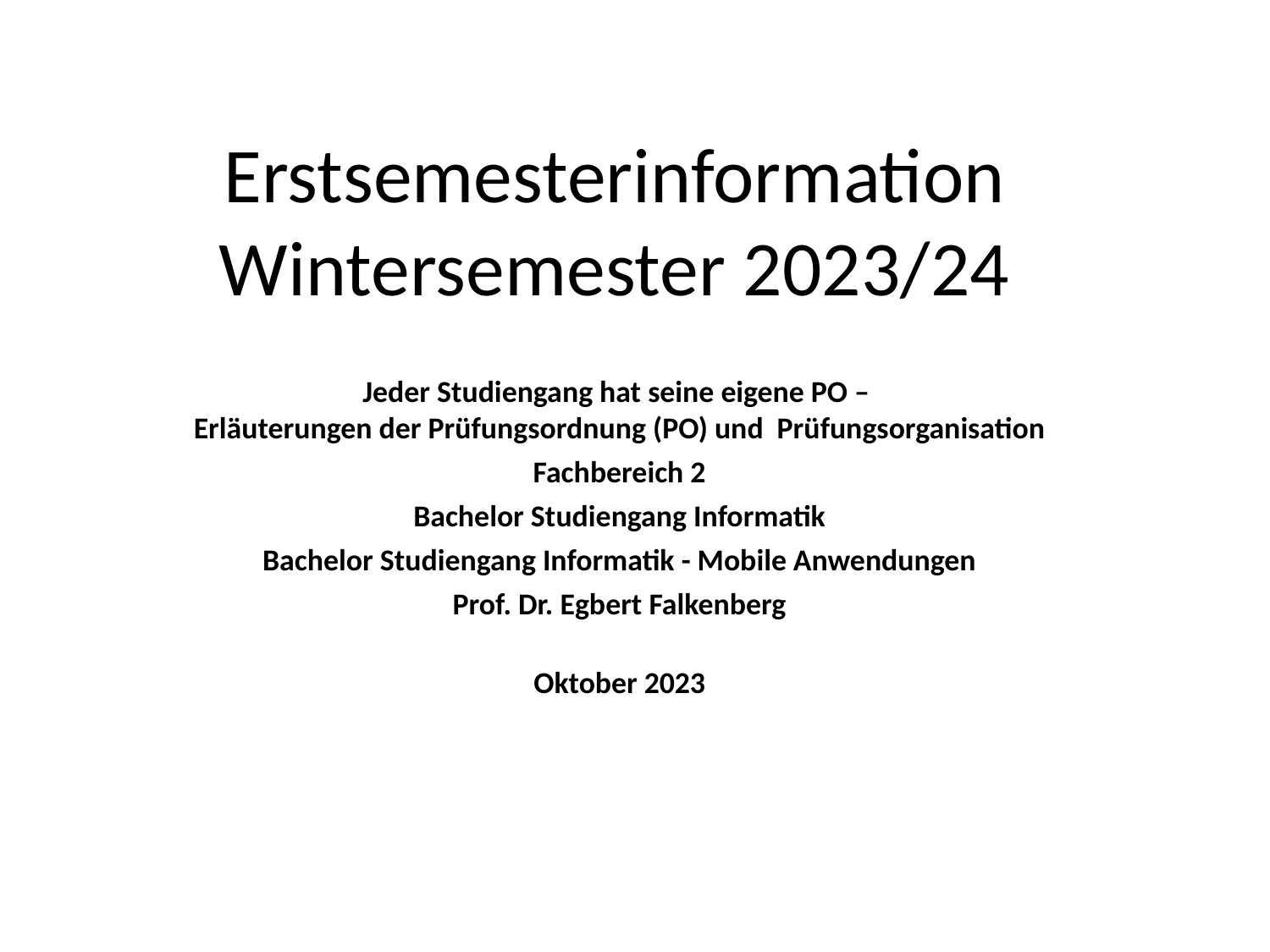

# Erstsemesterinformation Wintersemester 2023/24
Jeder Studiengang hat seine eigene PO –
Erläuterungen der Prüfungsordnung (PO) und  Prüfungsorganisation
Fachbereich 2
Bachelor Studiengang Informatik
Bachelor Studiengang Informatik - Mobile Anwendungen
Prof. Dr. Egbert Falkenberg
Oktober 2023